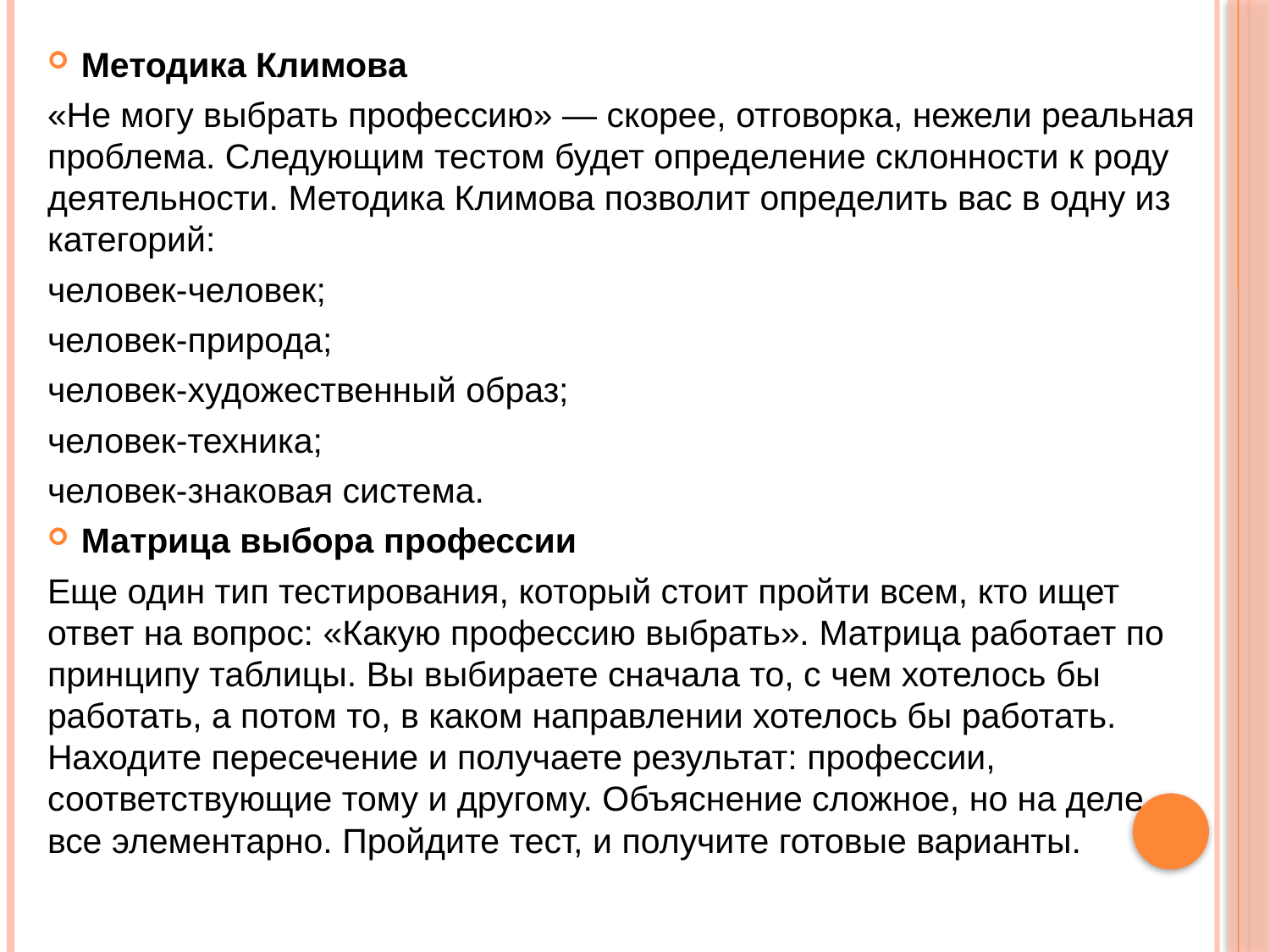

Методика Климова
«Не могу выбрать профессию» — скорее, отговорка, нежели реальная проблема. Следующим тестом будет определение склонности к роду деятельности. Методика Климова позволит определить вас в одну из категорий:
человек-человек;
человек-природа;
человек-художественный образ;
человек-техника;
человек-знаковая система.
Матрица выбора профессии
Еще один тип тестирования, который стоит пройти всем, кто ищет ответ на вопрос: «Какую профессию выбрать». Матрица работает по принципу таблицы. Вы выбираете сначала то, с чем хотелось бы работать, а потом то, в каком направлении хотелось бы работать. Находите пересечение и получаете результат: профессии, соответствующие тому и другому. Объяснение сложное, но на деле все элементарно. Пройдите тест, и получите готовые варианты.